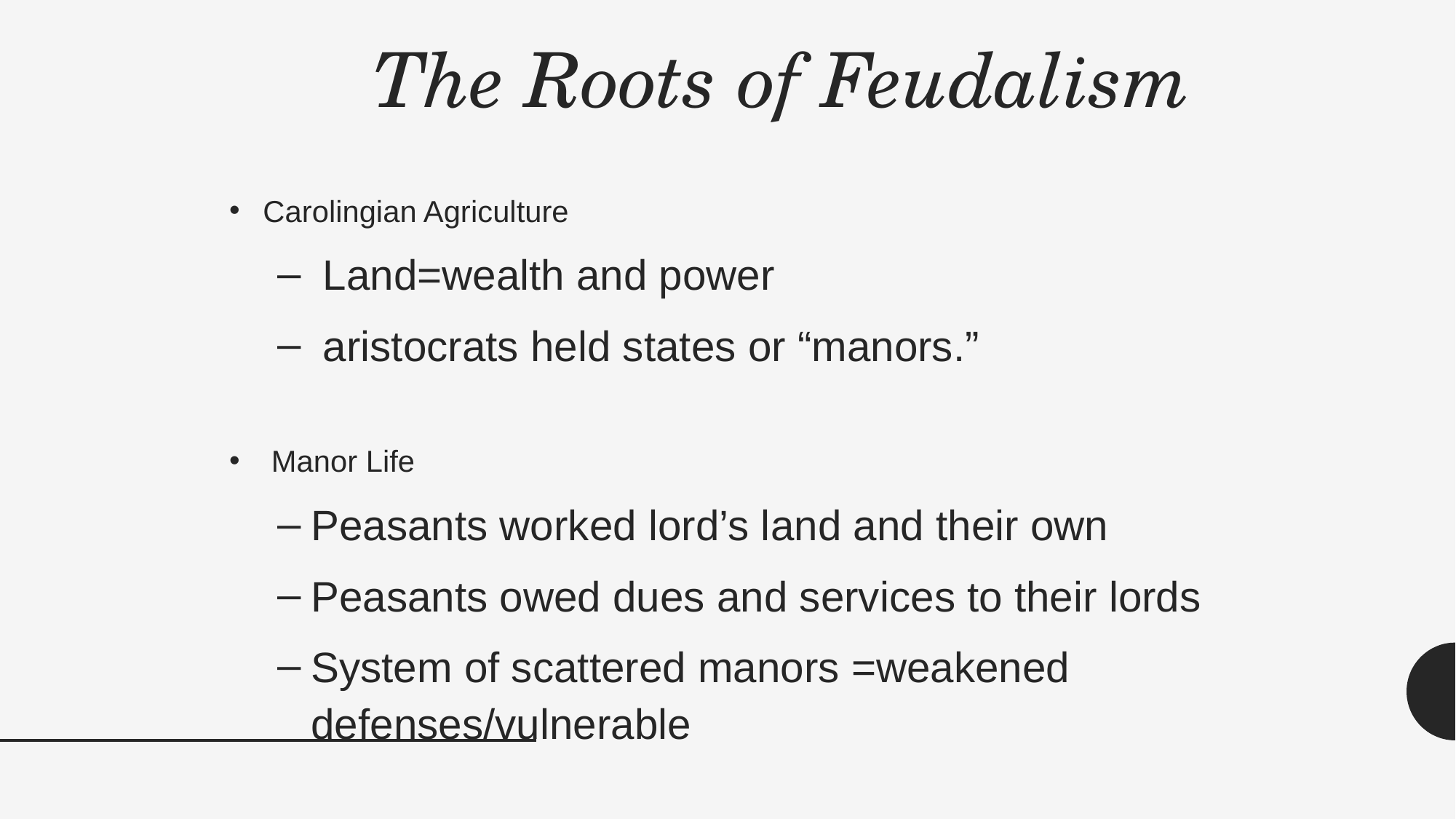

# The Roots of Feudalism
Carolingian Agriculture
 Land=wealth and power
 aristocrats held states or “manors.”

 Manor Life
Peasants worked lord’s land and their own
Peasants owed dues and services to their lords
System of scattered manors =weakened defenses/vulnerable